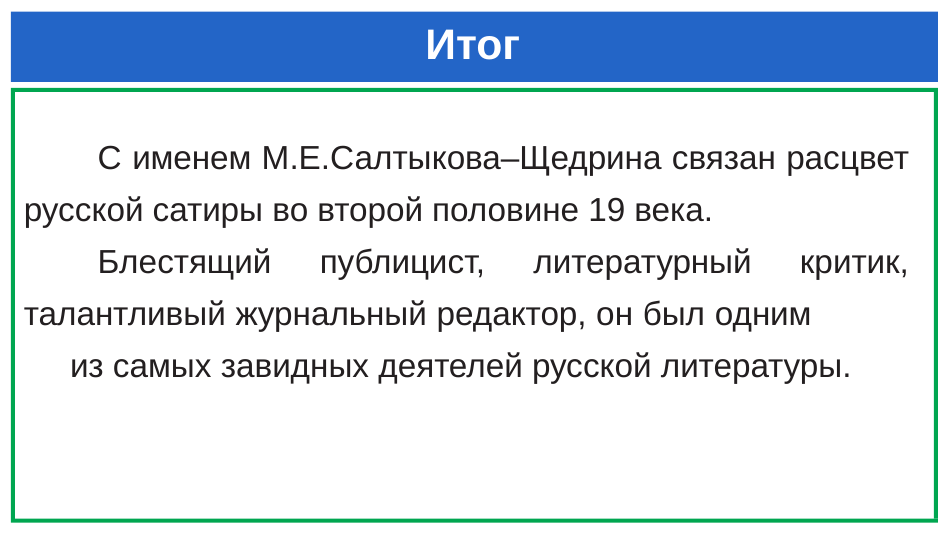

# Итог
С именем М.Е.Салтыкова–Щедрина связан расцвет русской сатиры во второй половине 19 века.
Блестящий публицист, литературный критик, талантливый журнальный редактор, он был одним                из самых завидных деятелей русской литературы.